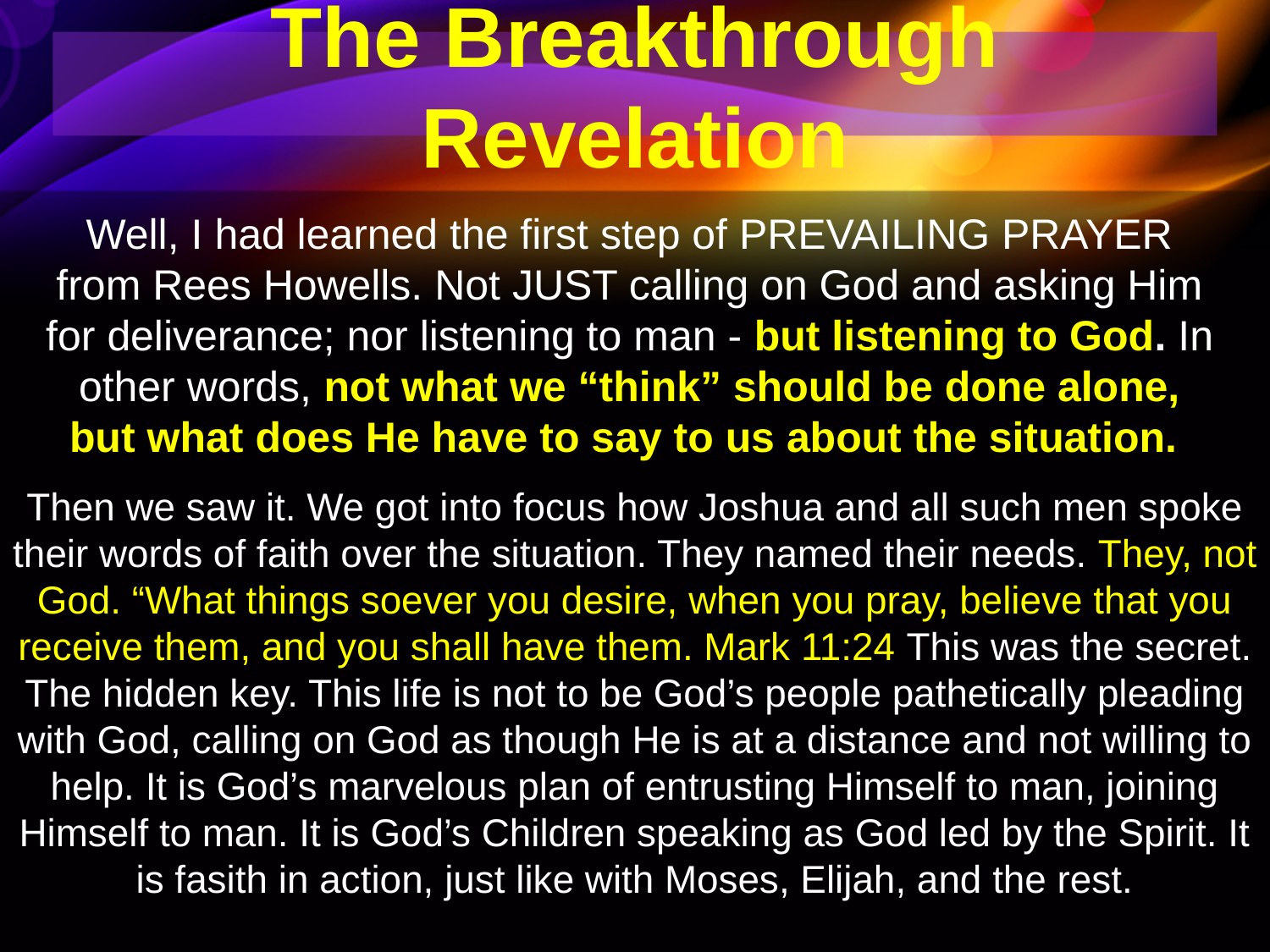

# The Breakthrough Revelation
Well, I had learned the first step of PREVAILING PRAYER from Rees Howells. Not JUST calling on God and asking Him for deliverance; nor listening to man - but listening to God. In other words, not what we “think” should be done alone, but what does He have to say to us about the situation.
Then we saw it. We got into focus how Joshua and all such men spoke their words of faith over the situation. They named their needs. They, not God. “What things soever you desire, when you pray, believe that you receive them, and you shall have them. Mark 11:24 This was the secret. The hidden key. This life is not to be God’s people pathetically pleading with God, calling on God as though He is at a distance and not willing to help. It is God’s marvelous plan of entrusting Himself to man, joining Himself to man. It is God’s Children speaking as God led by the Spirit. It is fasith in action, just like with Moses, Elijah, and the rest.